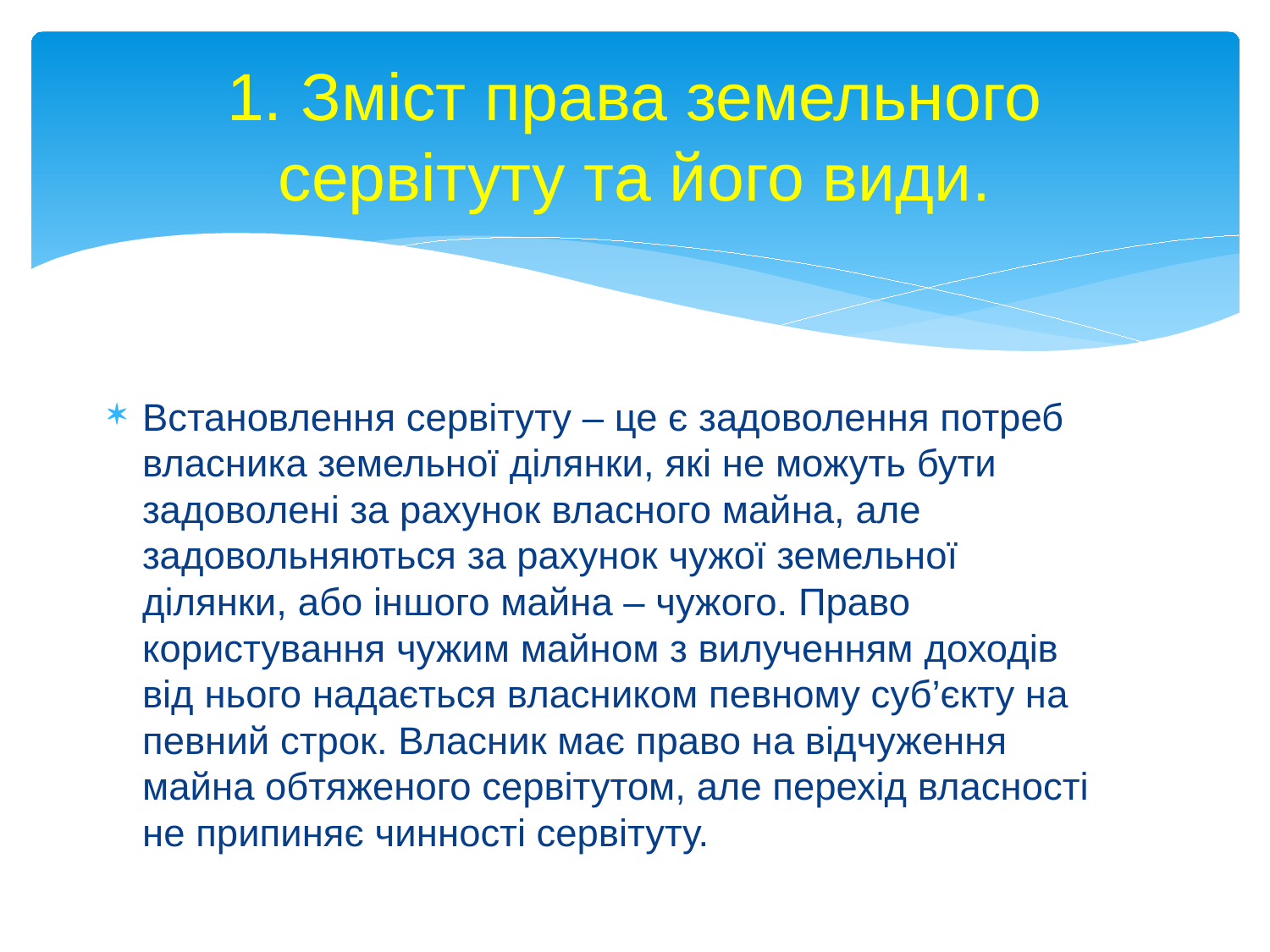

# 1. Зміст права земельного сервітуту та його види.
Встановлення сервітуту – це є задоволення потреб власника земельної ділянки, які не можуть бути задоволені за рахунок власного майна, але задовольняються за рахунок чужої земельної ділянки, або іншого майна – чужого. Право користування чужим майном з вилученням доходів від нього надається власником певному суб’єкту на певний строк. Власник має право на відчуження майна обтяженого сервітутом, але перехід власності не припиняє чинності сервітуту.